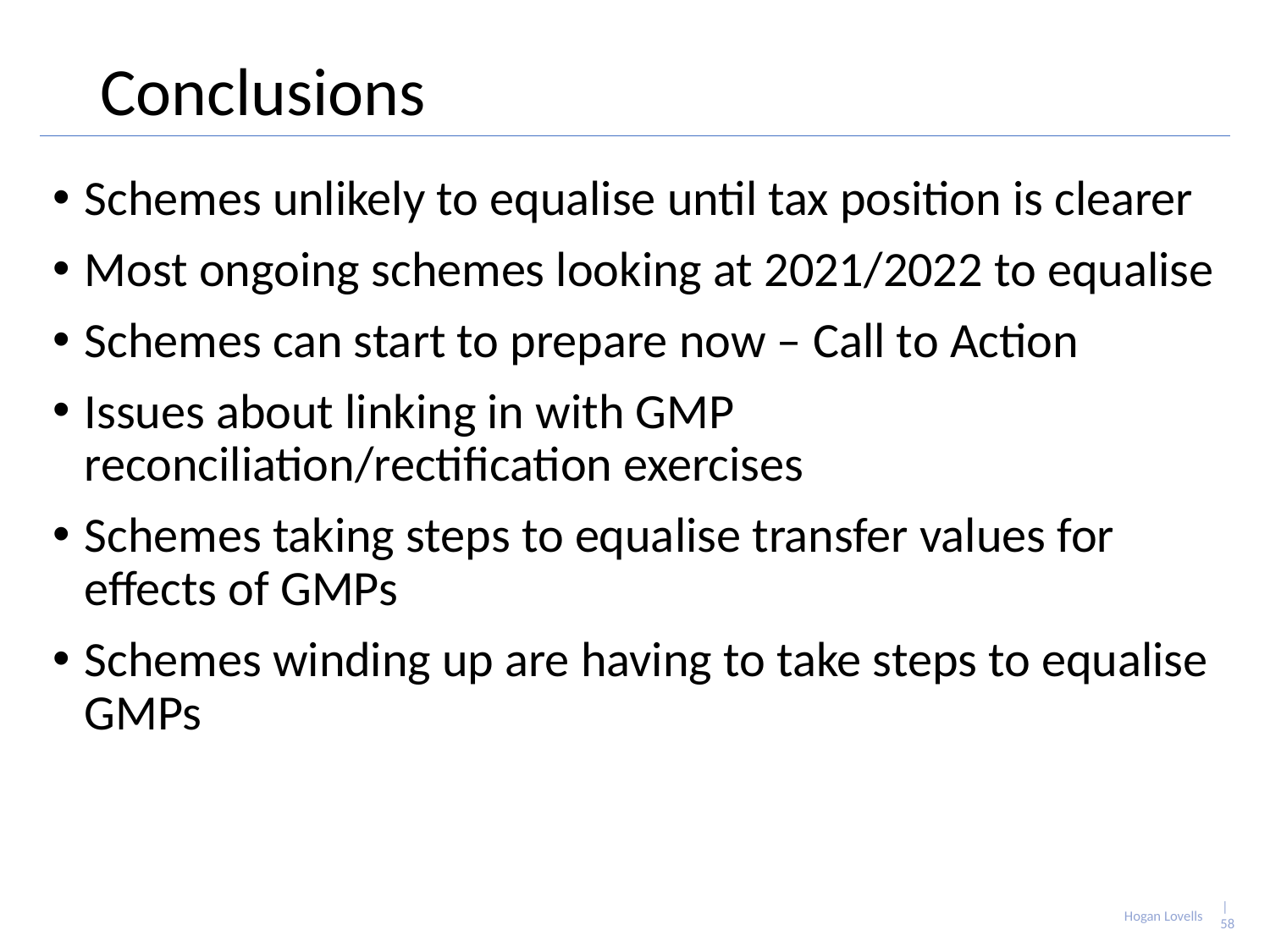

# Conclusions
Schemes unlikely to equalise until tax position is clearer
Most ongoing schemes looking at 2021/2022 to equalise
Schemes can start to prepare now – Call to Action
Issues about linking in with GMP reconciliation/rectification exercises
Schemes taking steps to equalise transfer values for effects of GMPs
Schemes winding up are having to take steps to equalise GMPs

Hogan Lovells
|  58